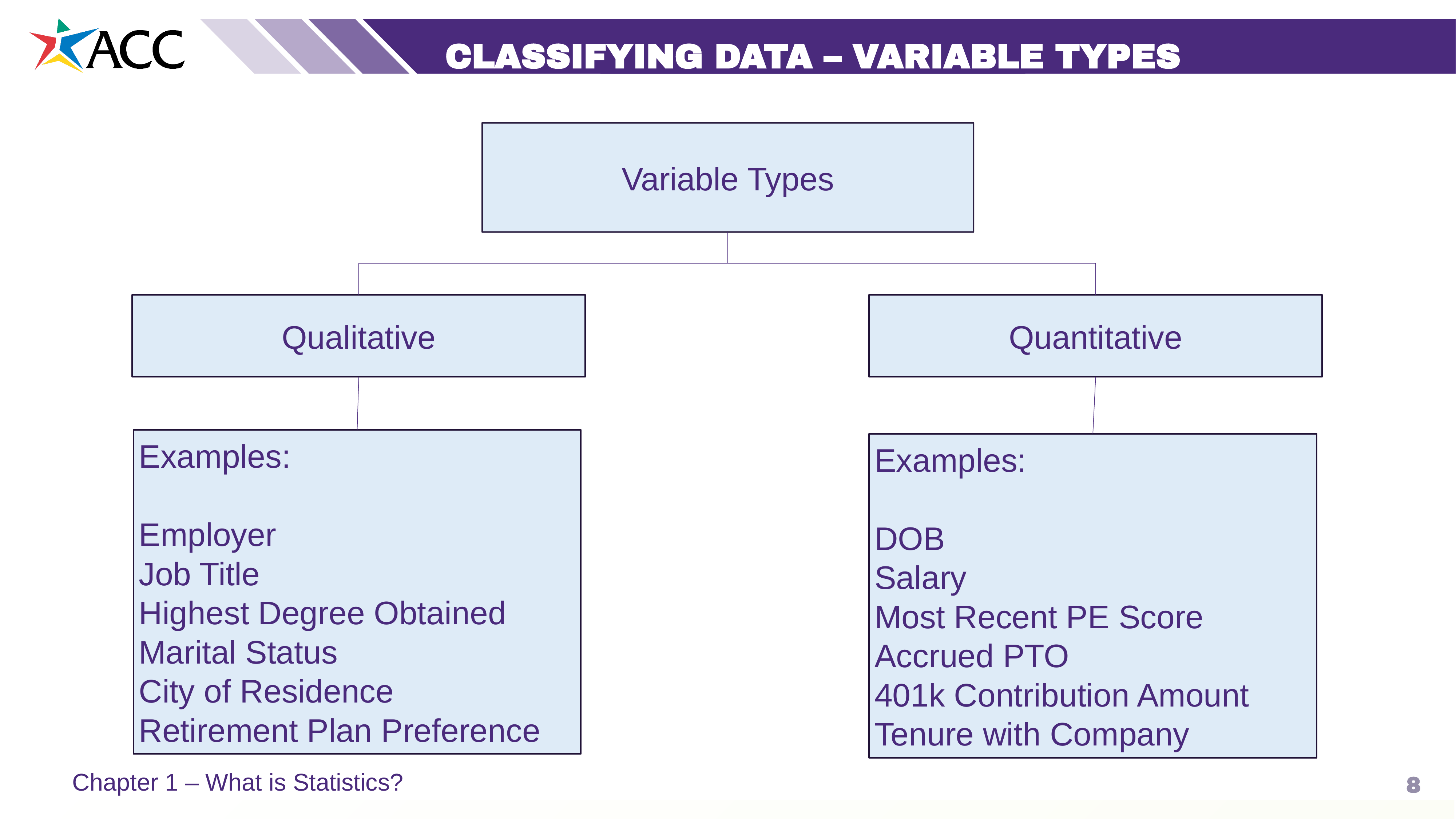

Classifying data – Variable Types
Variable Types
Qualitative
Examples:

Employer
Job Title
Highest Degree Obtained
Marital Status
City of Residence
Retirement Plan Preference
Quantitative
Examples:

DOB
Salary
Most Recent PE Score
Accrued PTO
401k Contribution Amount
Tenure with Company
Chapter 1 – What is Statistics?
8